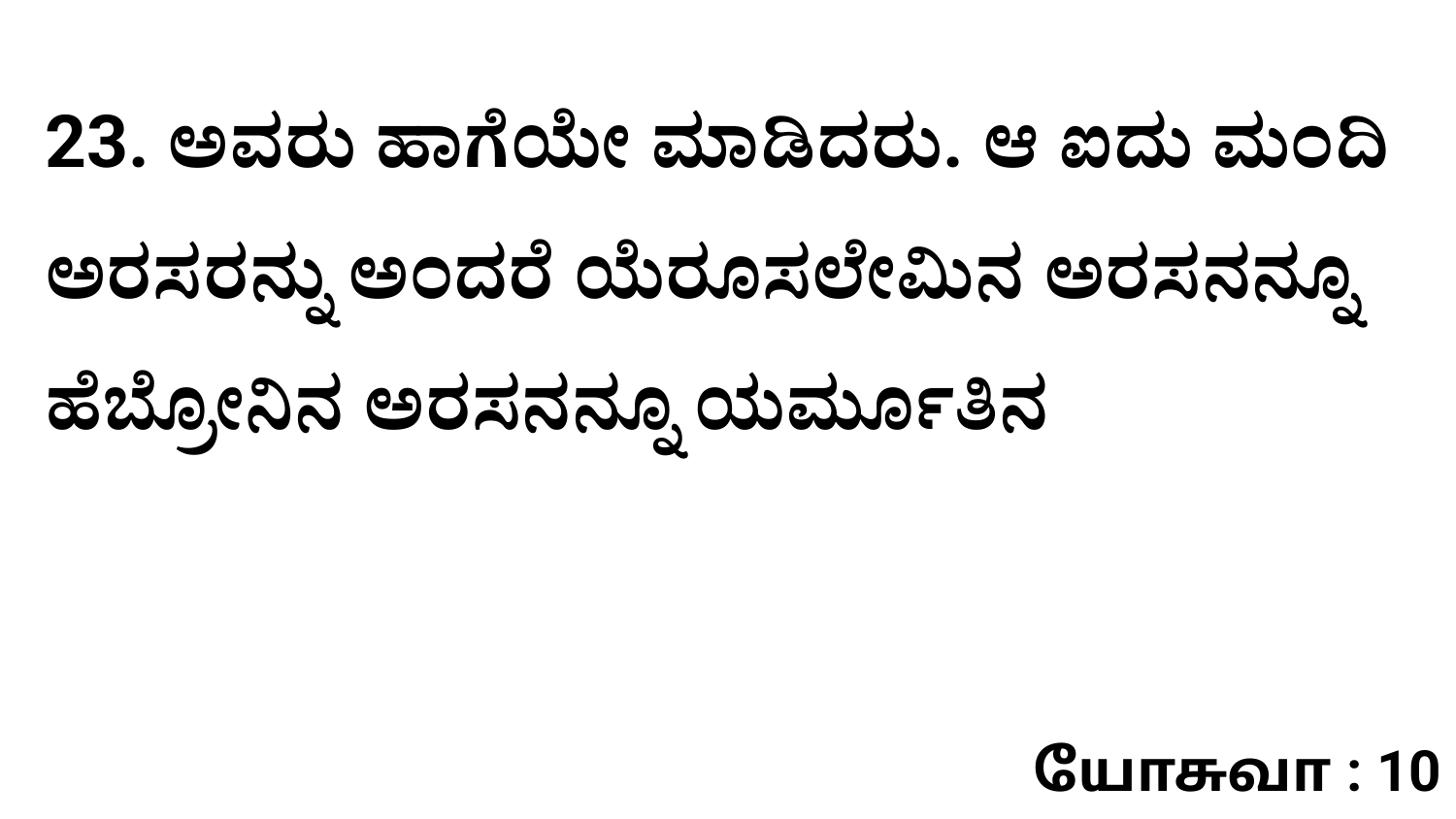

23. ಅವರು ಹಾಗೆಯೇ ಮಾಡಿದರು. ಆ ಐದು ಮಂದಿ ಅರಸರನ್ನು ಅಂದರೆ ಯೆರೂಸಲೇಮಿನ ಅರಸನನ್ನೂ ಹೆಬ್ರೋನಿನ ಅರಸನನ್ನೂ ಯರ್ಮೂತಿನ
யோசுவா : 10